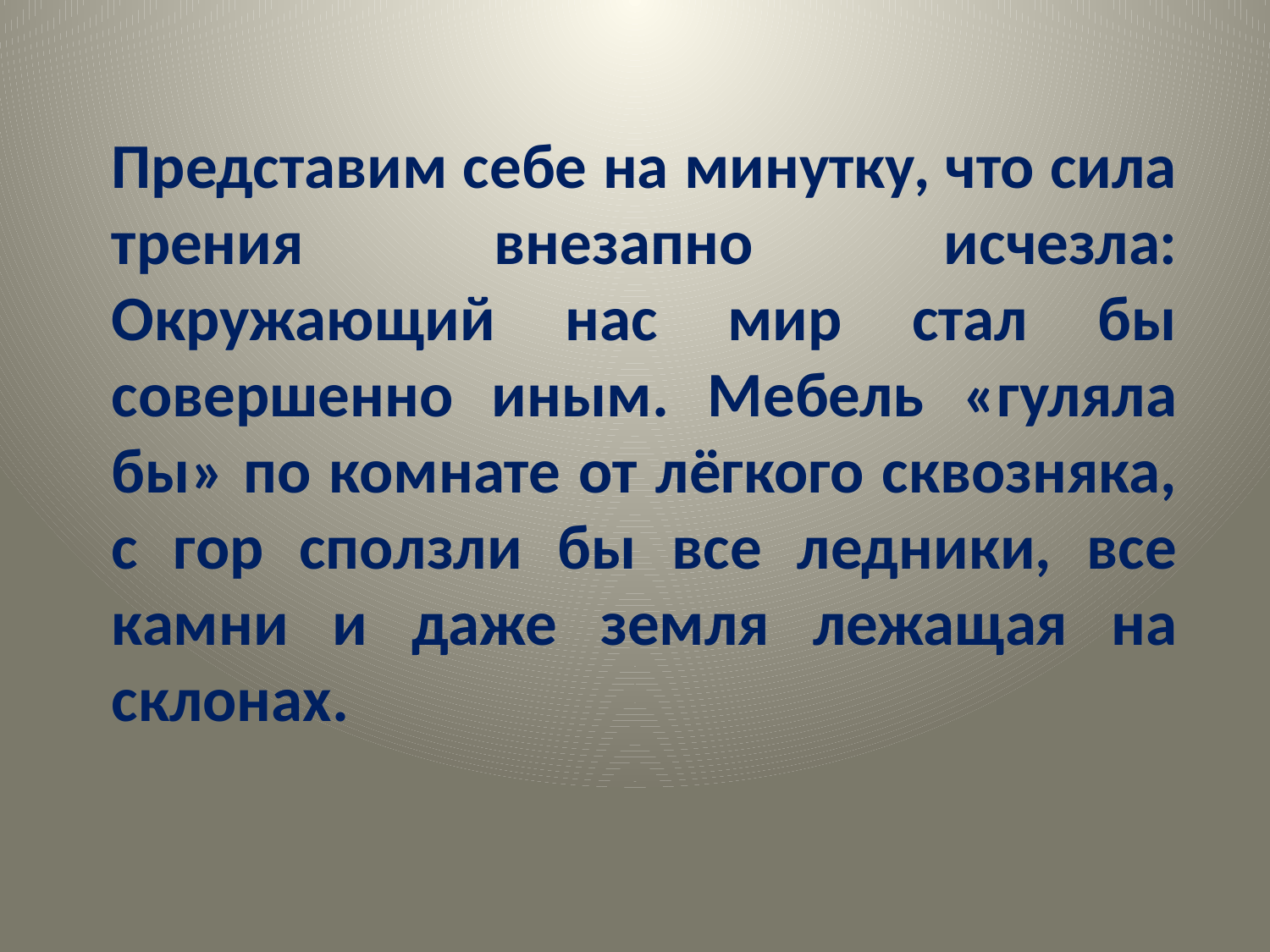

Представим себе на минутку, что сила трения внезапно исчезла: Окружающий нас мир стал бы совершенно иным. Мебель «гуляла бы» по комнате от лёгкого сквозняка, с гор сползли бы все ледники, все камни и даже земля лежащая на склонах.